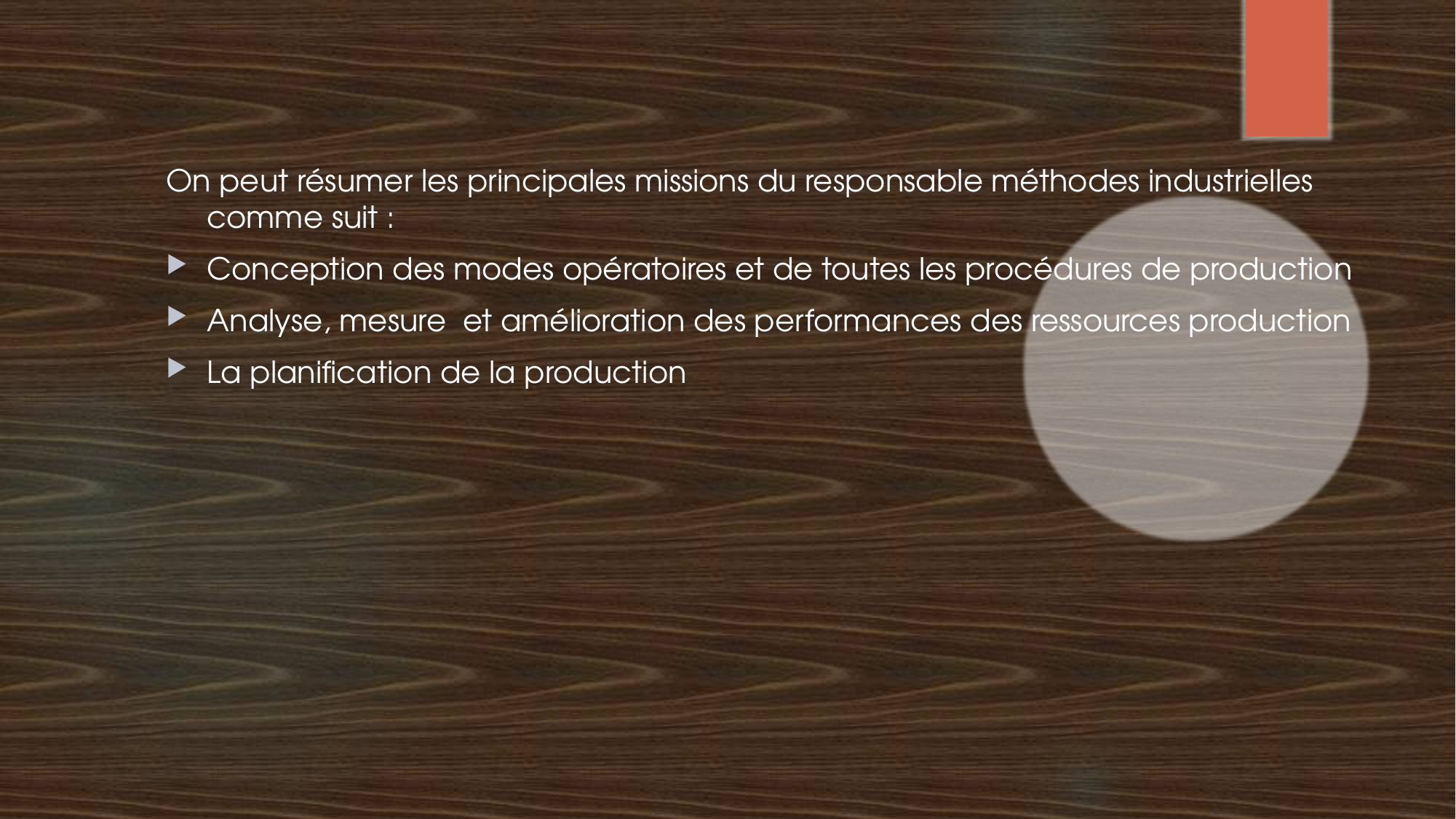

On peut résumer les principales missions du responsable méthodes industrielles comme suit :
Conception des modes opératoires et de toutes les procédures de production
Analyse, mesure  et amélioration des performances des ressources production
La planification de la production